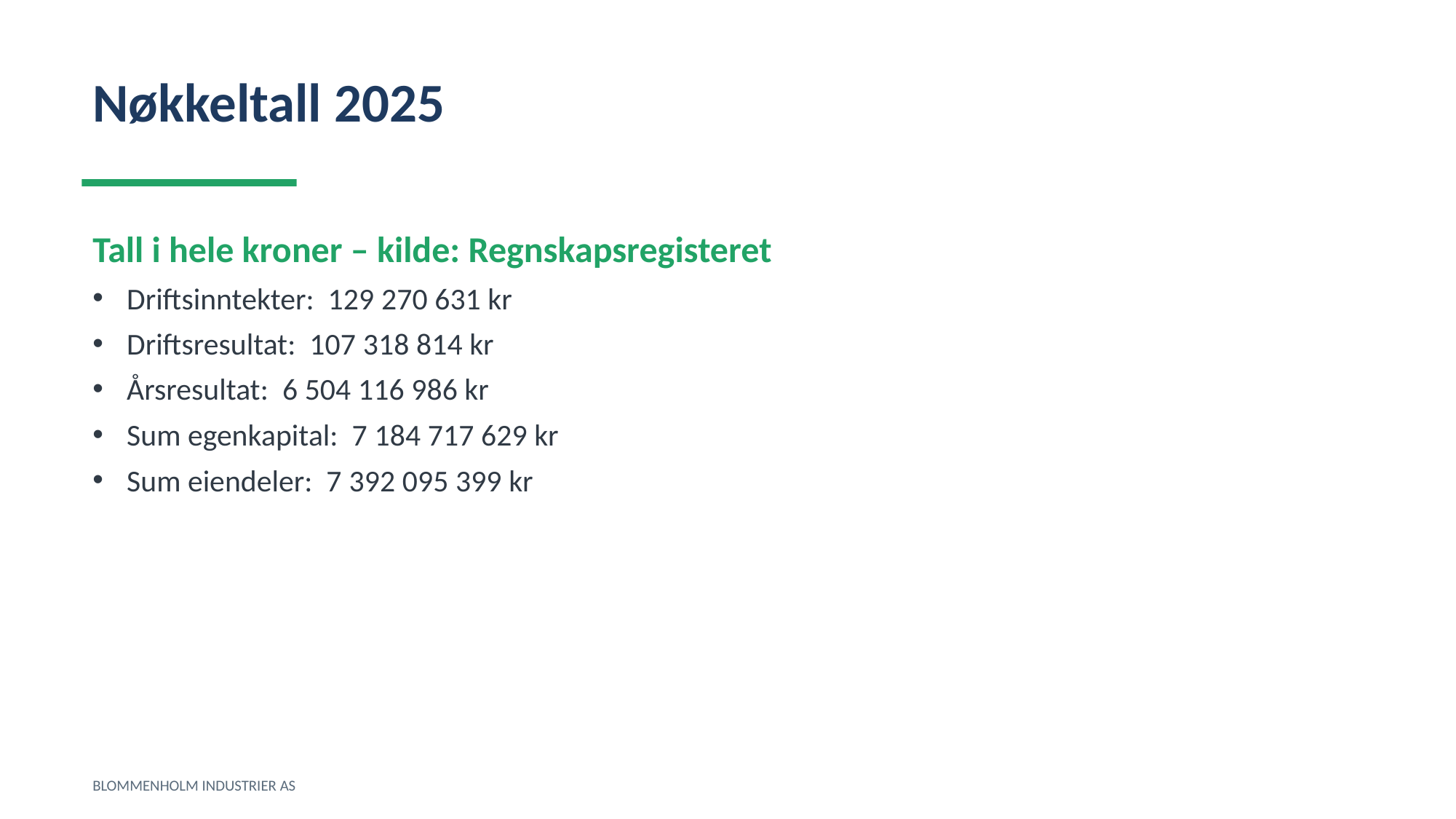

Nøkkeltall 2025

Tall i hele kroner – kilde: Regnskapsregisteret
Driftsinntekter:  129 270 631 kr
Driftsresultat:  107 318 814 kr
Årsresultat:  6 504 116 986 kr
Sum egenkapital:  7 184 717 629 kr
Sum eiendeler:  7 392 095 399 kr
BLOMMENHOLM INDUSTRIER AS